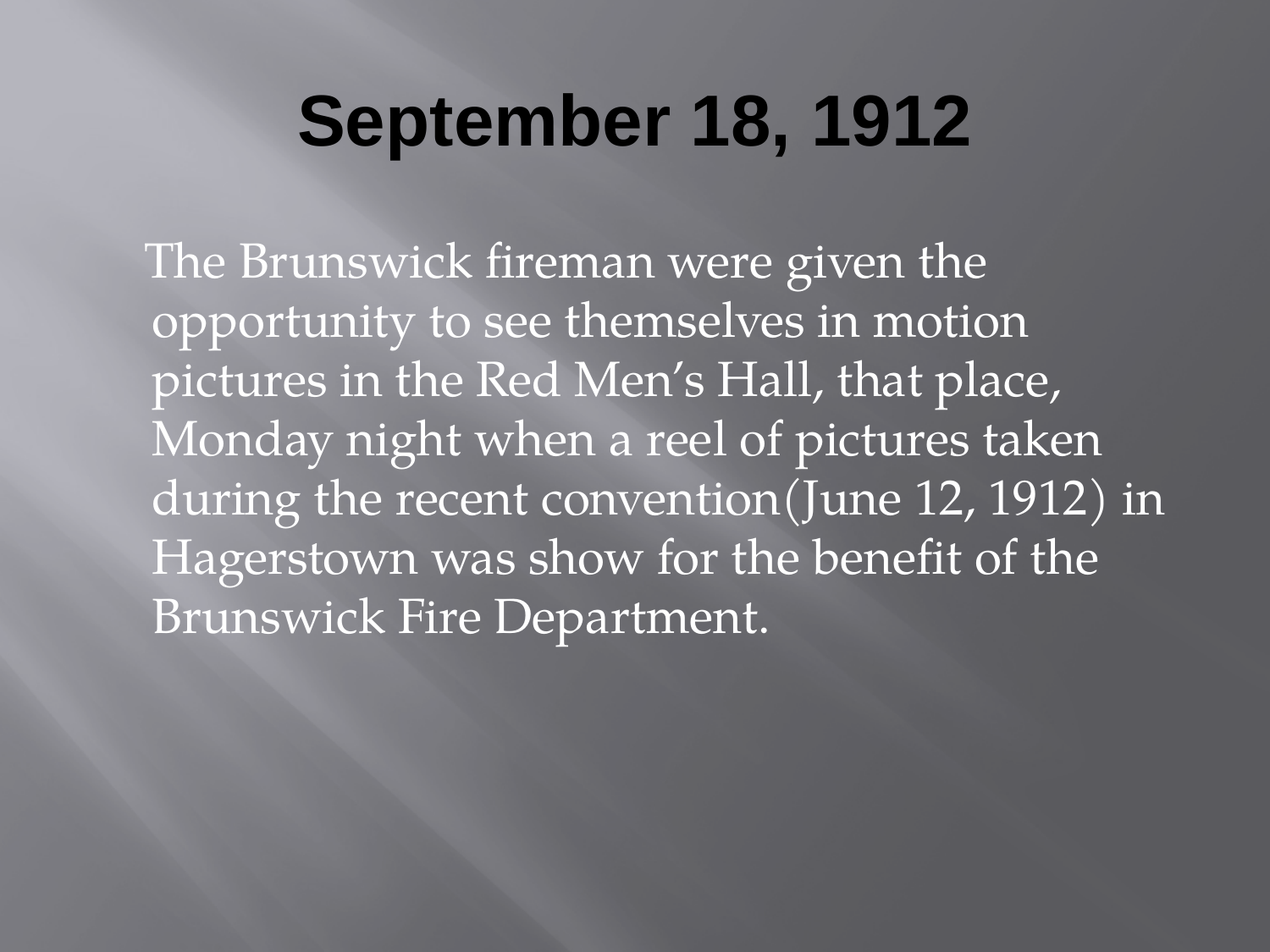

# September 18, 1912
    The Brunswick fireman were given the opportunity to see themselves in motion pictures in the Red Men’s Hall, that place, Monday night when a reel of pictures taken during the recent convention(June 12, 1912) in Hagerstown was show for the benefit of the Brunswick Fire Department.